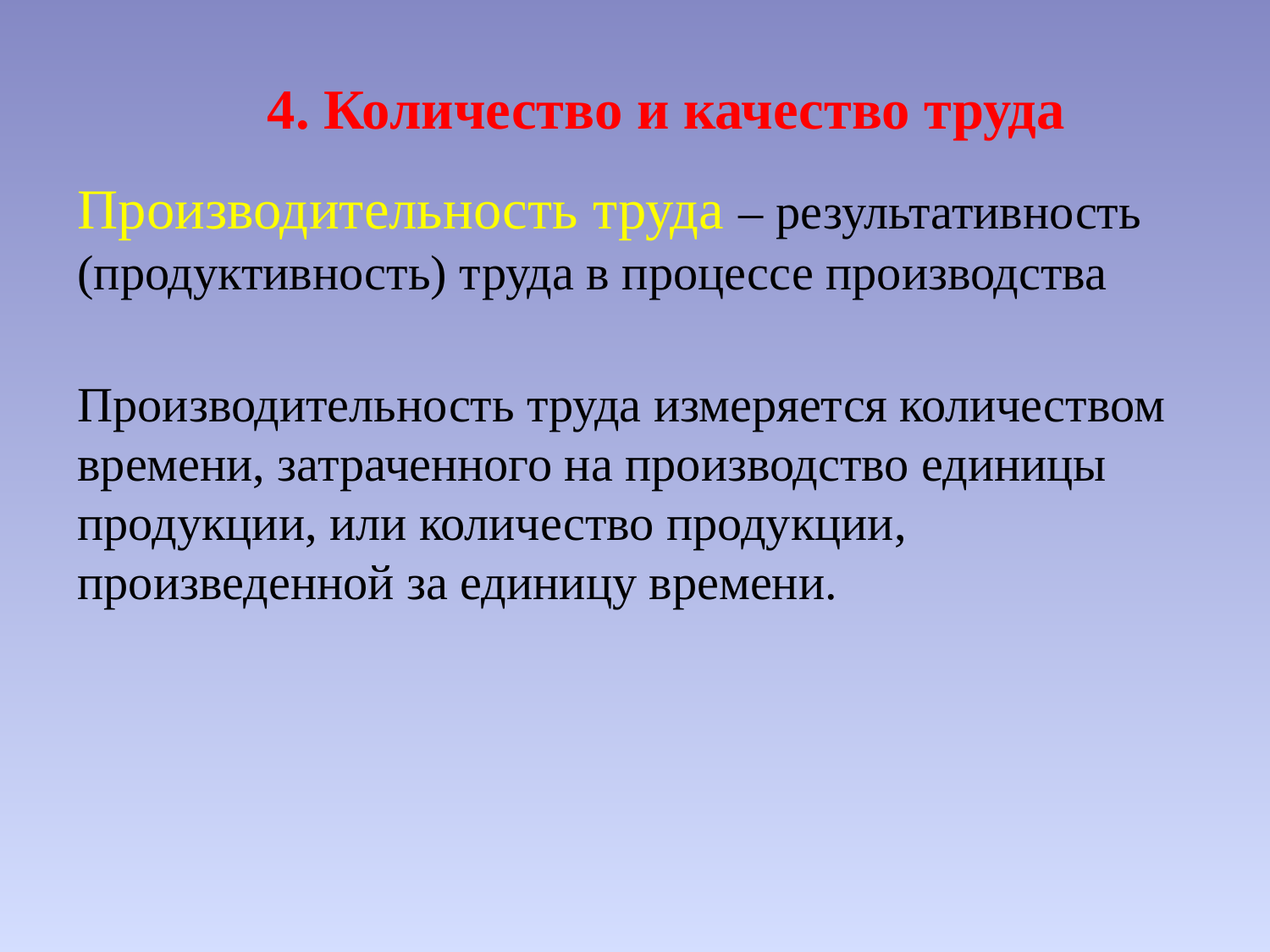

4. Количество и качество труда
Производительность труда – результативность (продуктивность) труда в процессе производства
Производительность труда измеряется количеством времени, затраченного на производство единицы продукции, или количество продукции, произведенной за единицу времени.